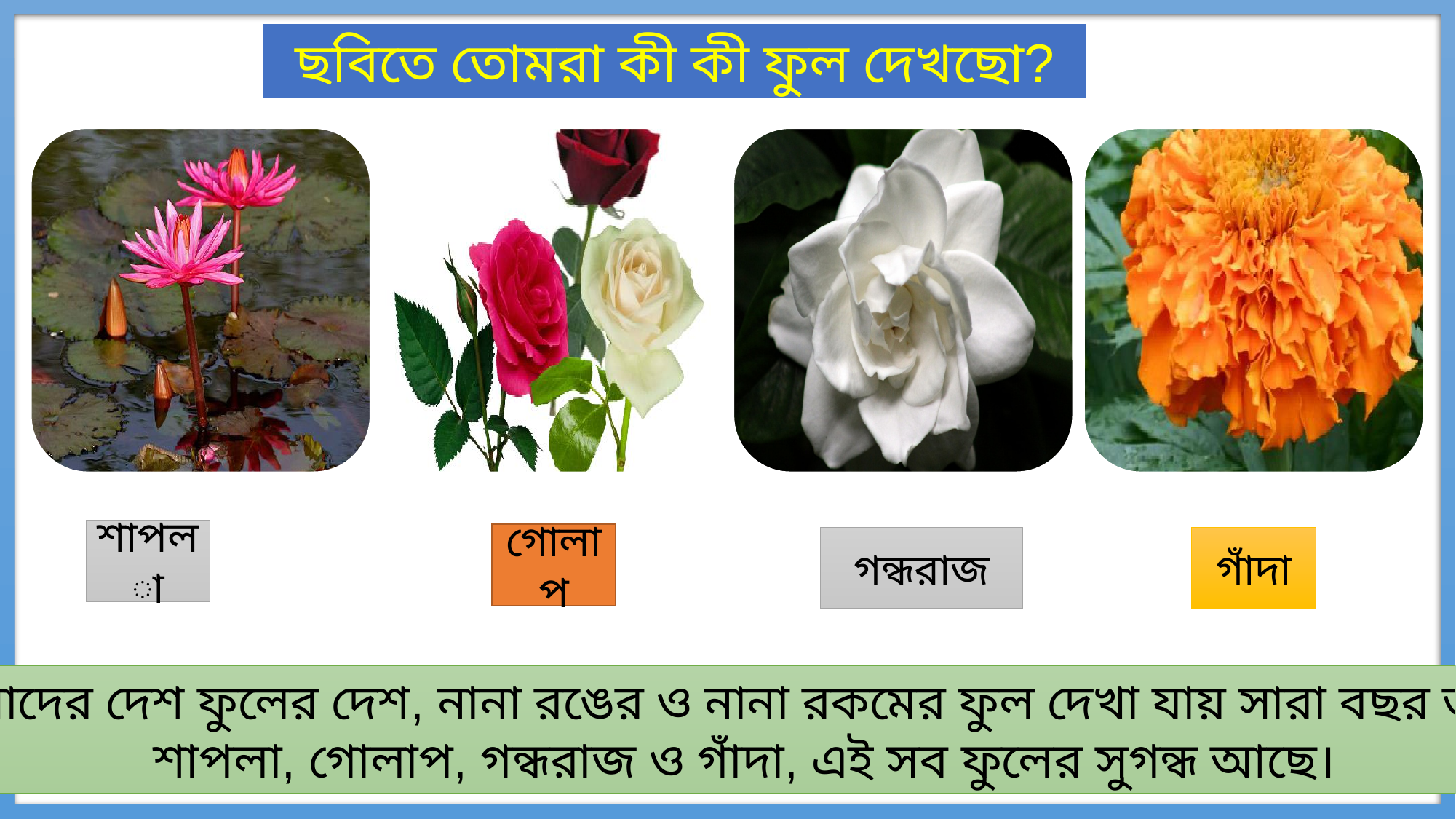

ছবিতে তোমরা কী কী ফুল দেখছো?

শাপলা
গোলাপ
গন্ধরাজ
গাঁদা

আমাদের দেশ ফুলের দেশ, নানা রঙের ও নানা রকমের ফুল দেখা যায় সারা বছর জুড়ে।
শাপলা, গোলাপ, গন্ধরাজ ও গাঁদা, এই সব ফুলের সুগন্ধ আছে।